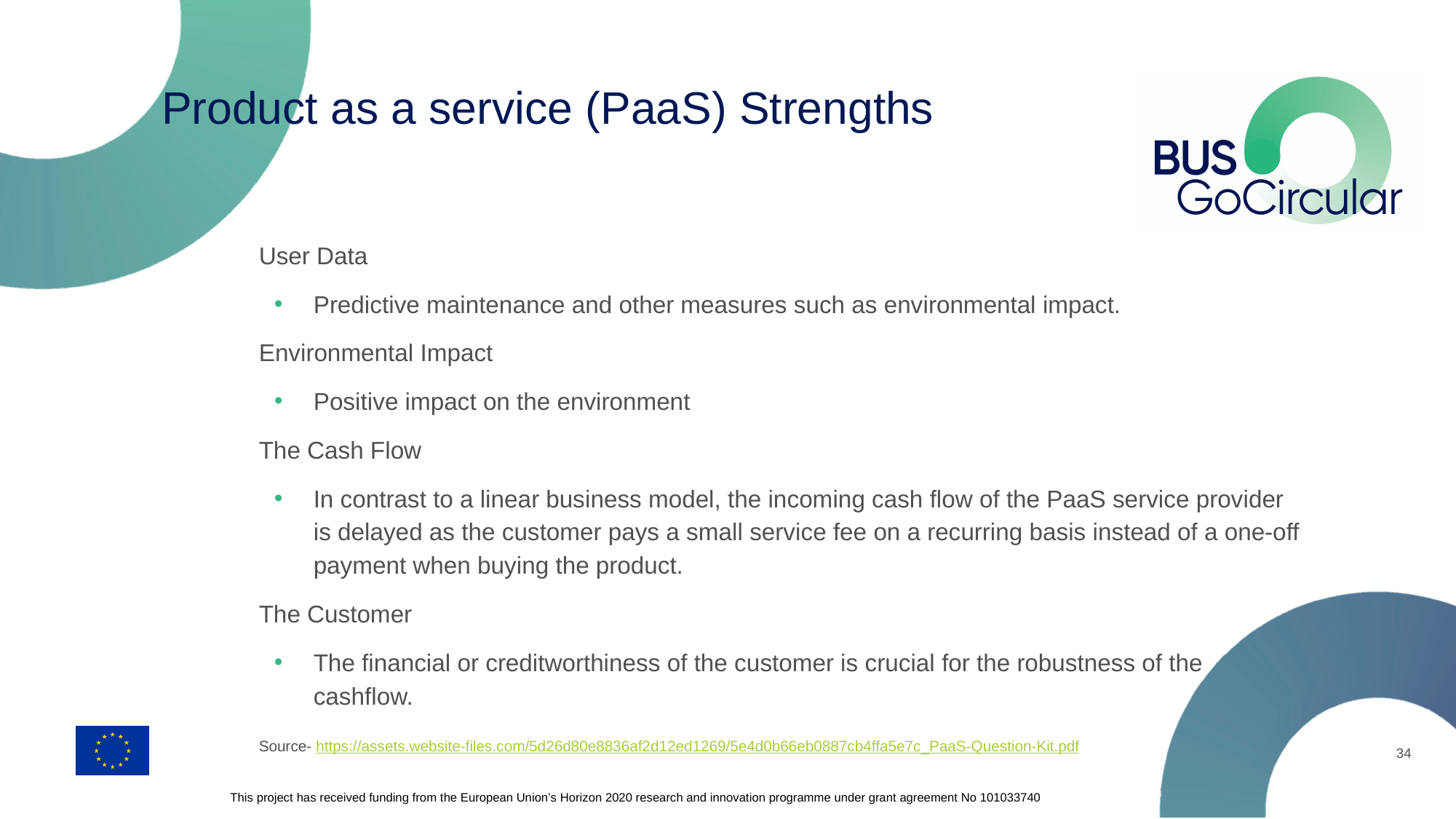

# Product as a service (PaaS) Strengths
User Data
Predictive maintenance and other measures such as environmental impact.
Environmental Impact
Positive impact on the environment
The Cash Flow
In contrast to a linear business model, the incoming cash flow of the PaaS service provider is delayed as the customer pays a small service fee on a recurring basis instead of a one-off payment when buying the product.
The Customer
The financial or creditworthiness of the customer is crucial for the robustness of the cashflow.
Source- https://assets.website-files.com/5d26d80e8836af2d12ed1269/5e4d0b66eb0887cb4ffa5e7c_PaaS-Question-Kit.pdf
34